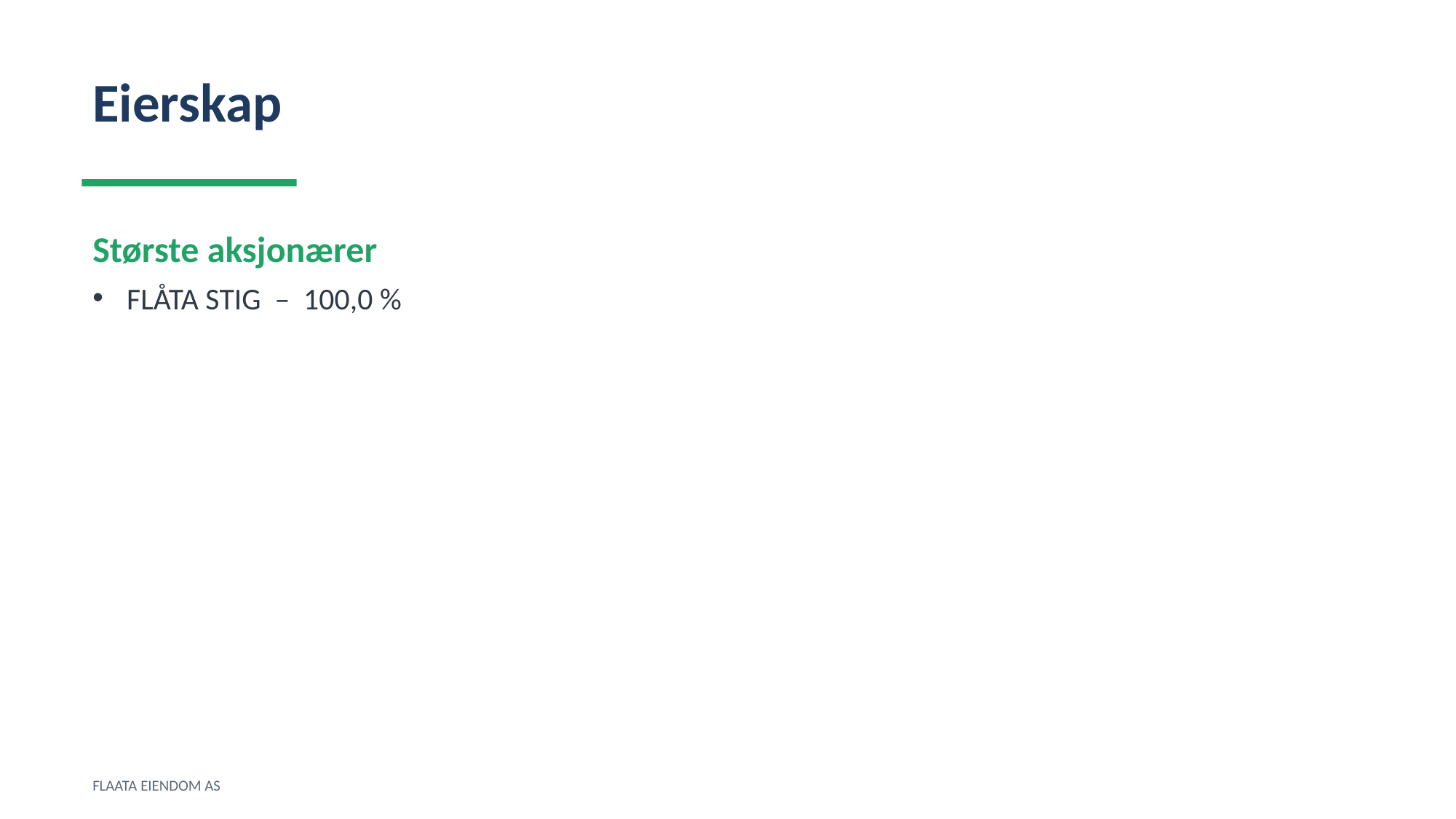

Eierskap

Største aksjonærer
FLÅTA STIG  –  100,0 %
FLAATA EIENDOM AS